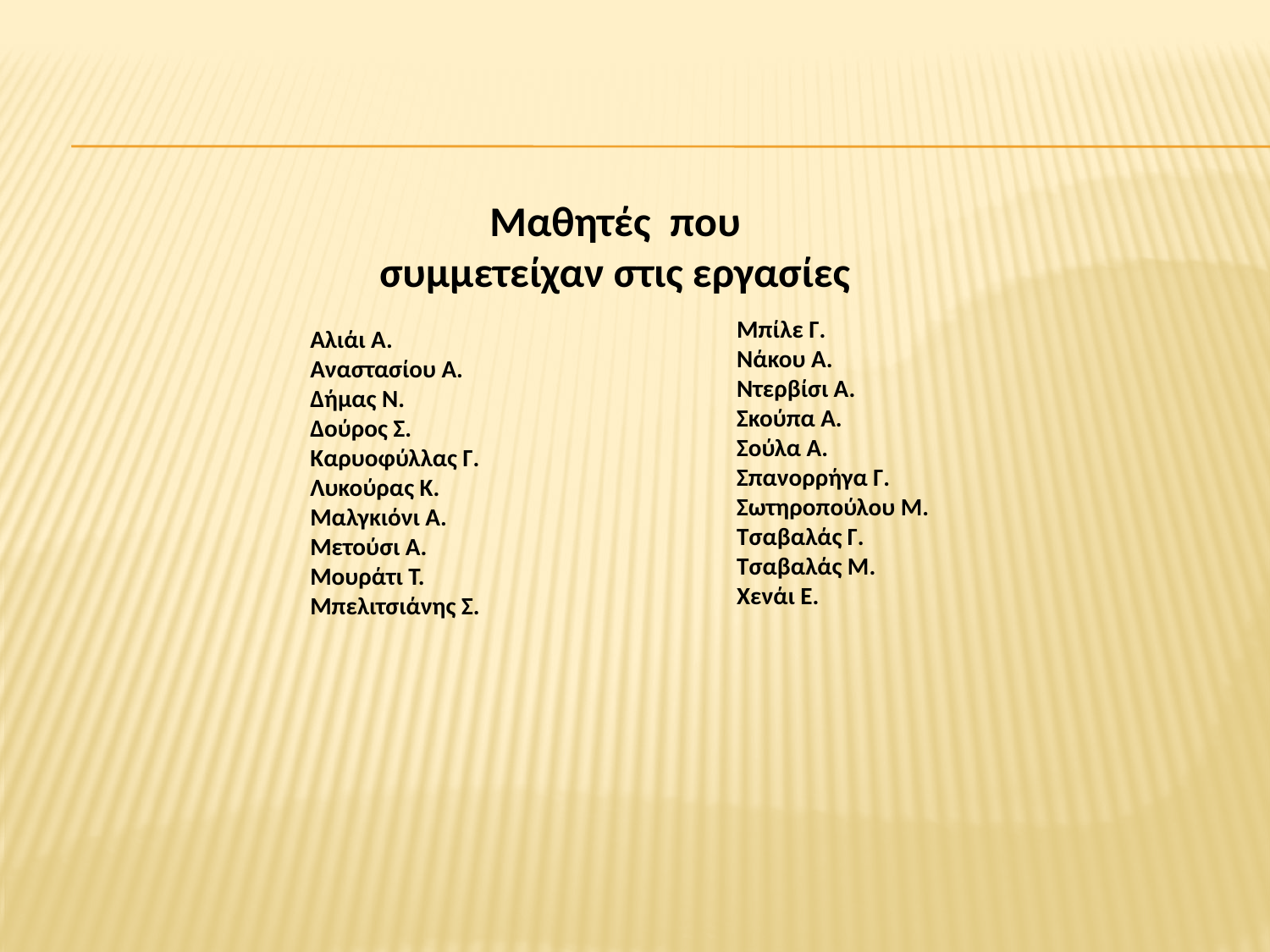

Μαθητές  που συμμετείχαν στις εργασίες
Μπίλε Γ.
Νάκου Α.
Ντερβίσι Α.
Σκούπα Α.
Σούλα Α.
Σπανορρήγα Γ.
Σωτηροπούλου Μ.
Τσαβαλάς Γ.
Τσαβαλάς Μ.
Χενάι Ε.
Αλιάι Α.
Αναστασίου Α.
Δήμας Ν.
Δούρος Σ.
Καρυοφύλλας Γ.
Λυκούρας Κ.
Μαλγκιόνι Α.
Μετούσι Α.
Μουράτι Τ.
Μπελιτσιάνης Σ.